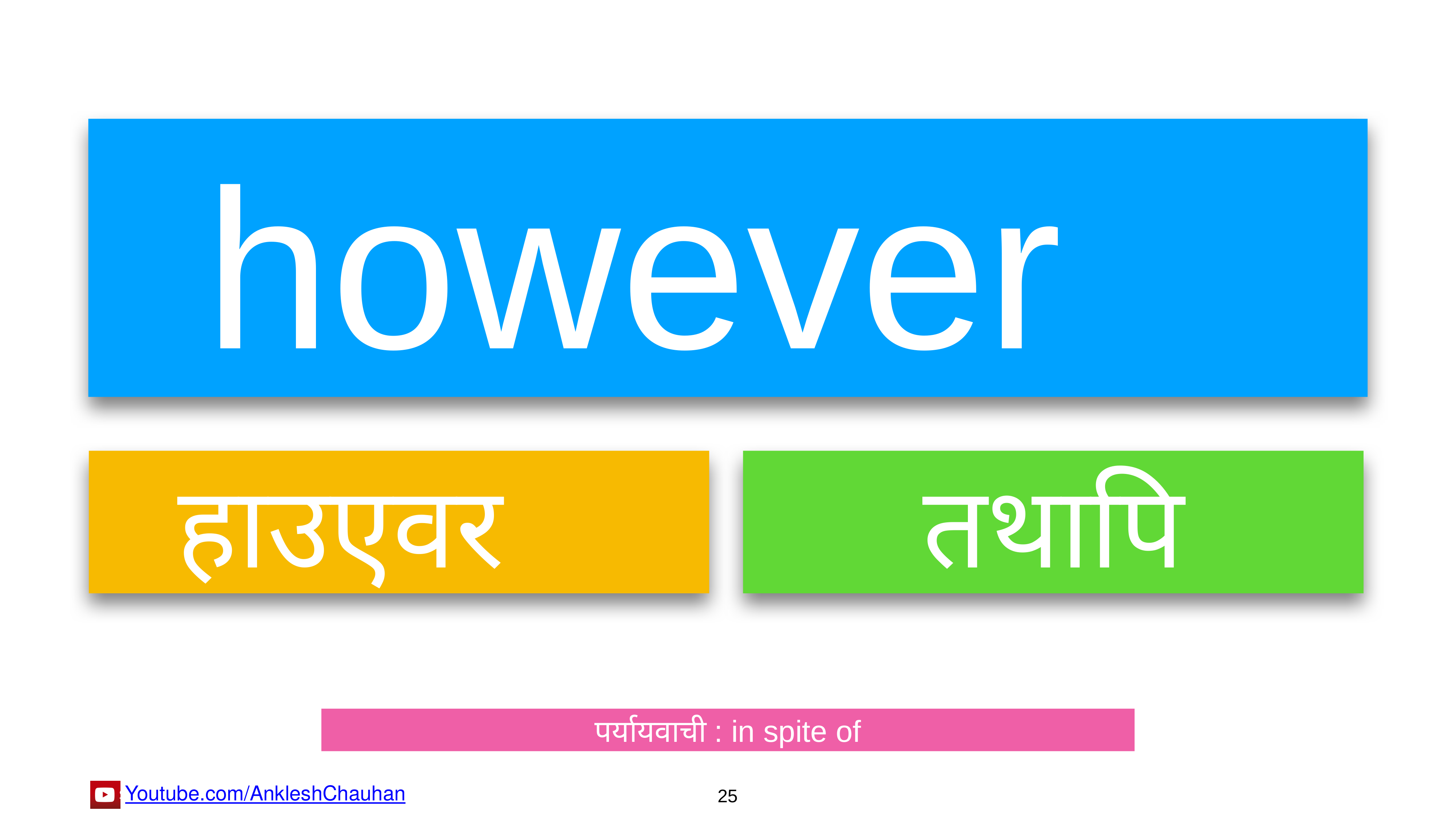

however
हाउएवर
तथापि
पर्यायवाची : in spite of
25